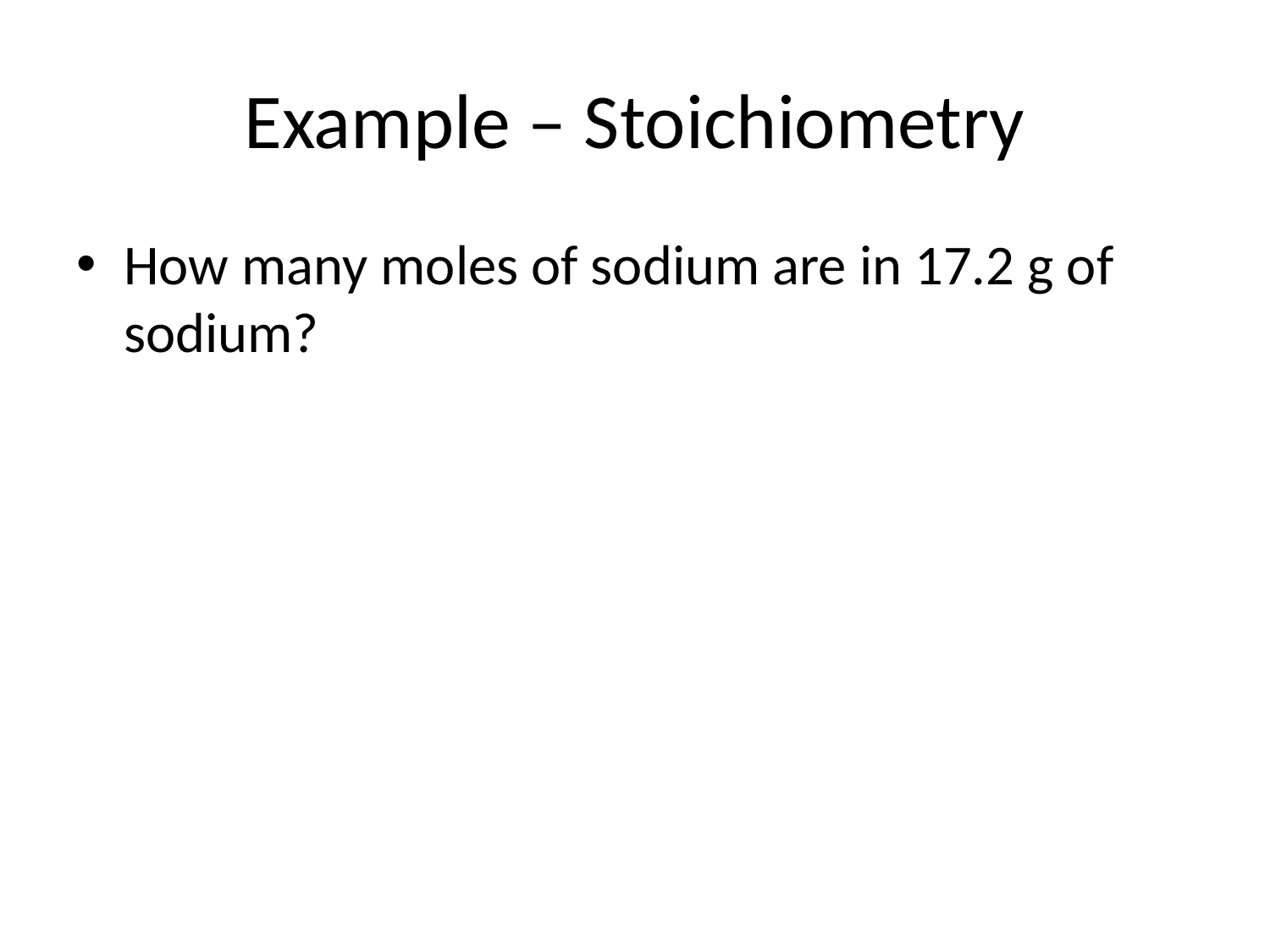

# Example – Stoichiometry
How many moles of sodium are in 17.2 g of sodium?